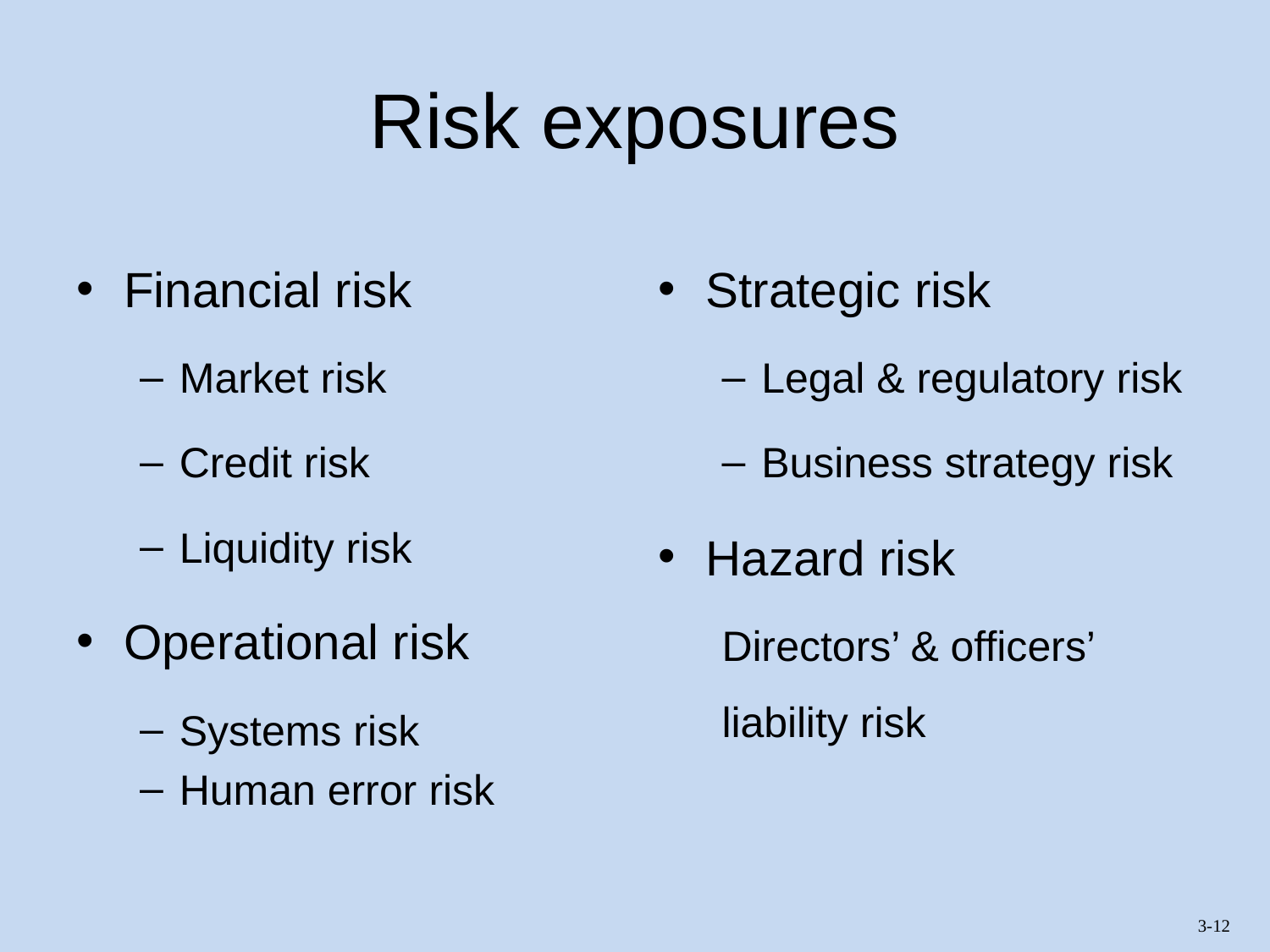

# Risk exposures
Financial risk
Market risk
Credit risk
Liquidity risk
Operational risk
Systems risk
Human error risk
Strategic risk
Legal & regulatory risk
Business strategy risk
Hazard risk
Directors’ & officers’ liability risk